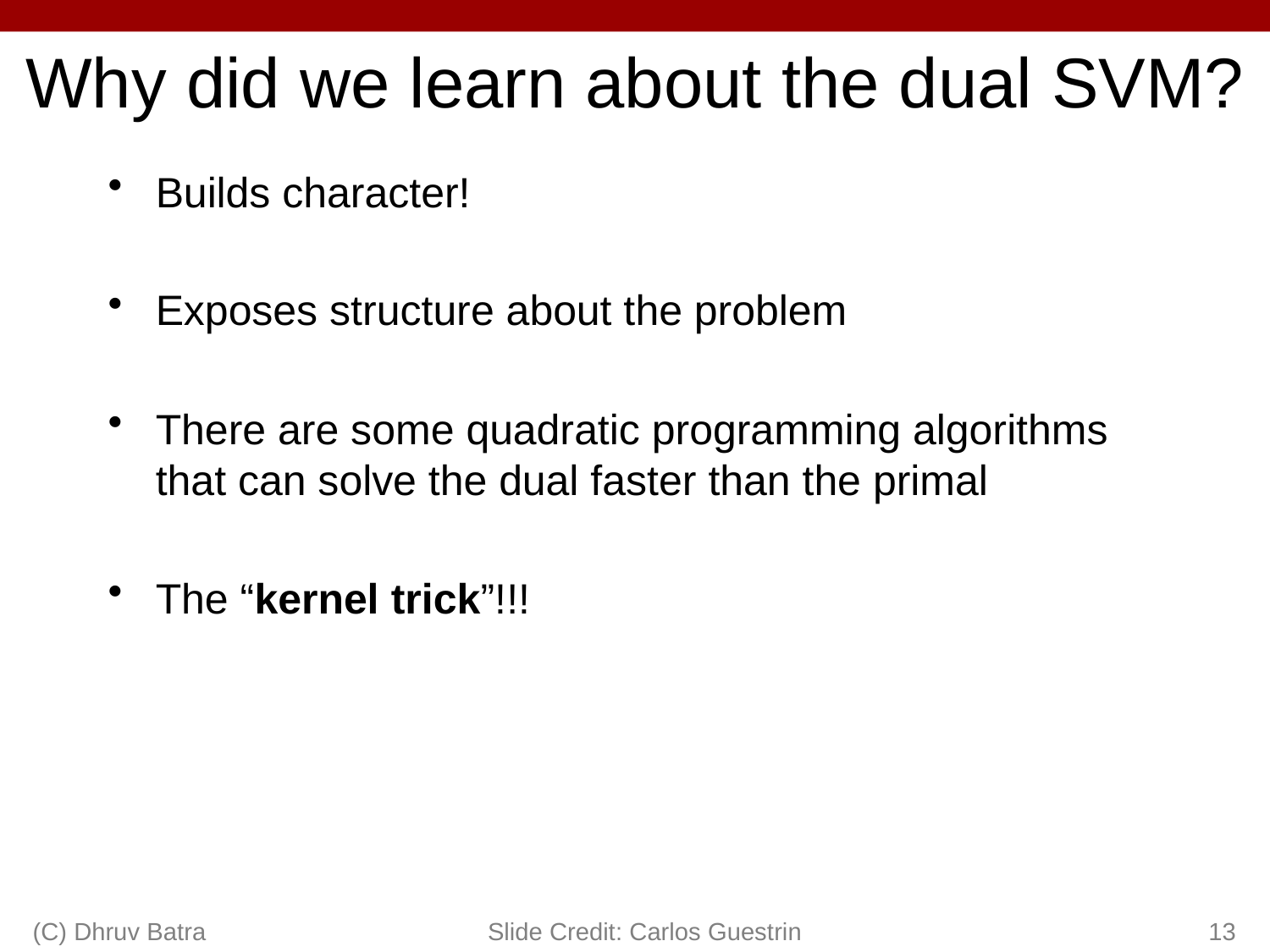

# Why did we learn about the dual SVM?
Builds character!

Exposes structure about the problem

There are some quadratic programming algorithms that can solve the dual faster than the primal

The “kernel trick”!!!

(C) Dhruv Batra
Slide Credit: Carlos Guestrin
13